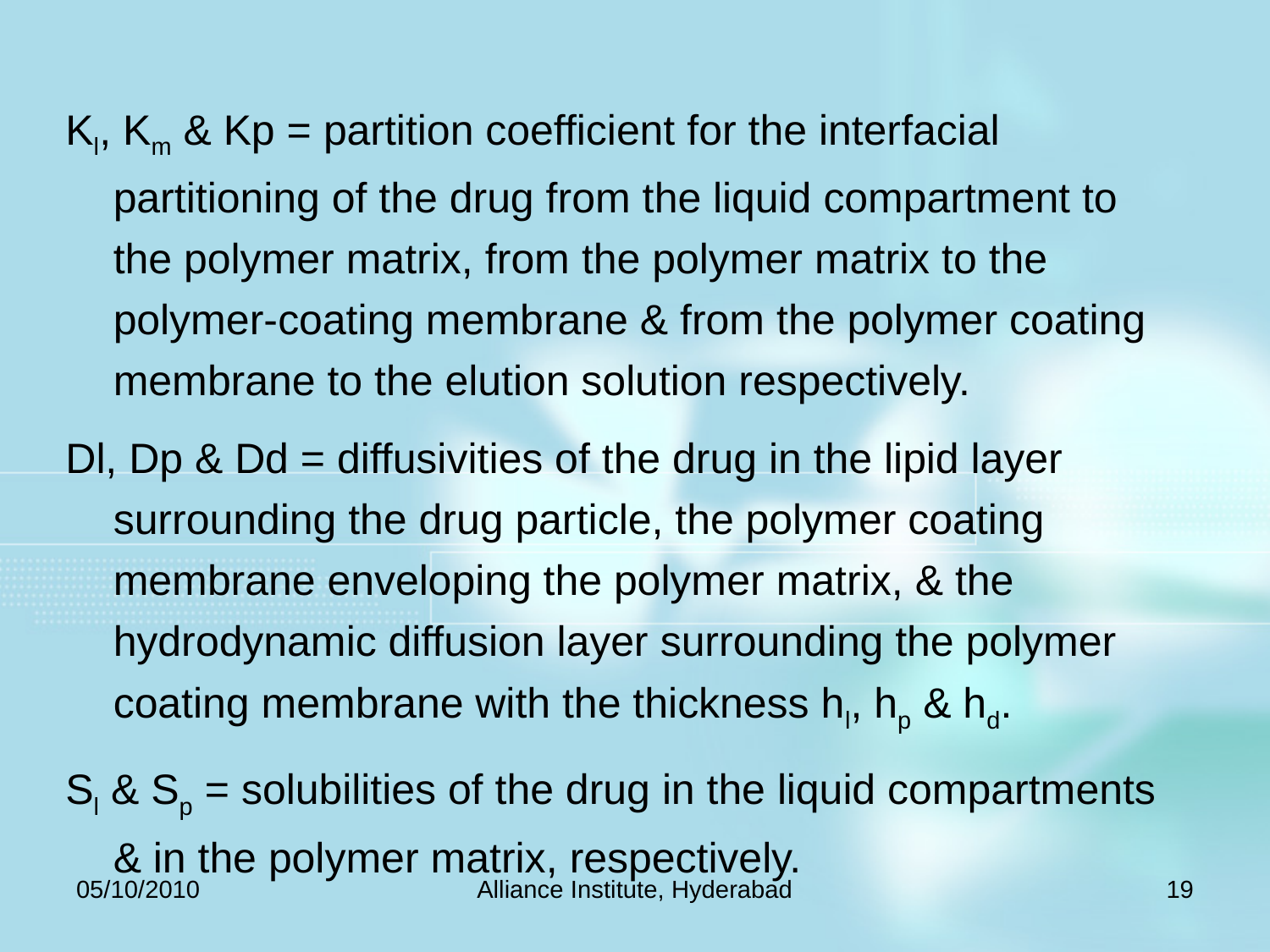

Kl, Km & Kp = partition coefficient for the interfacial   partitioning of the drug from the liquid compartment to the polymer matrix, from the polymer matrix to the polymer-coating membrane & from the polymer coating membrane to the elution solution respectively.
Dl, Dp & Dd = diffusivities of the drug in the lipid layer surrounding the drug particle, the polymer coating membrane enveloping the polymer matrix, & the hydrodynamic diffusion layer surrounding the polymer coating membrane with the thickness hl, hp & hd.
Sl & Sp = solubilities of the drug in the liquid compartments & in the polymer matrix, respectively.
05/10/2010
Alliance Institute, Hyderabad
19